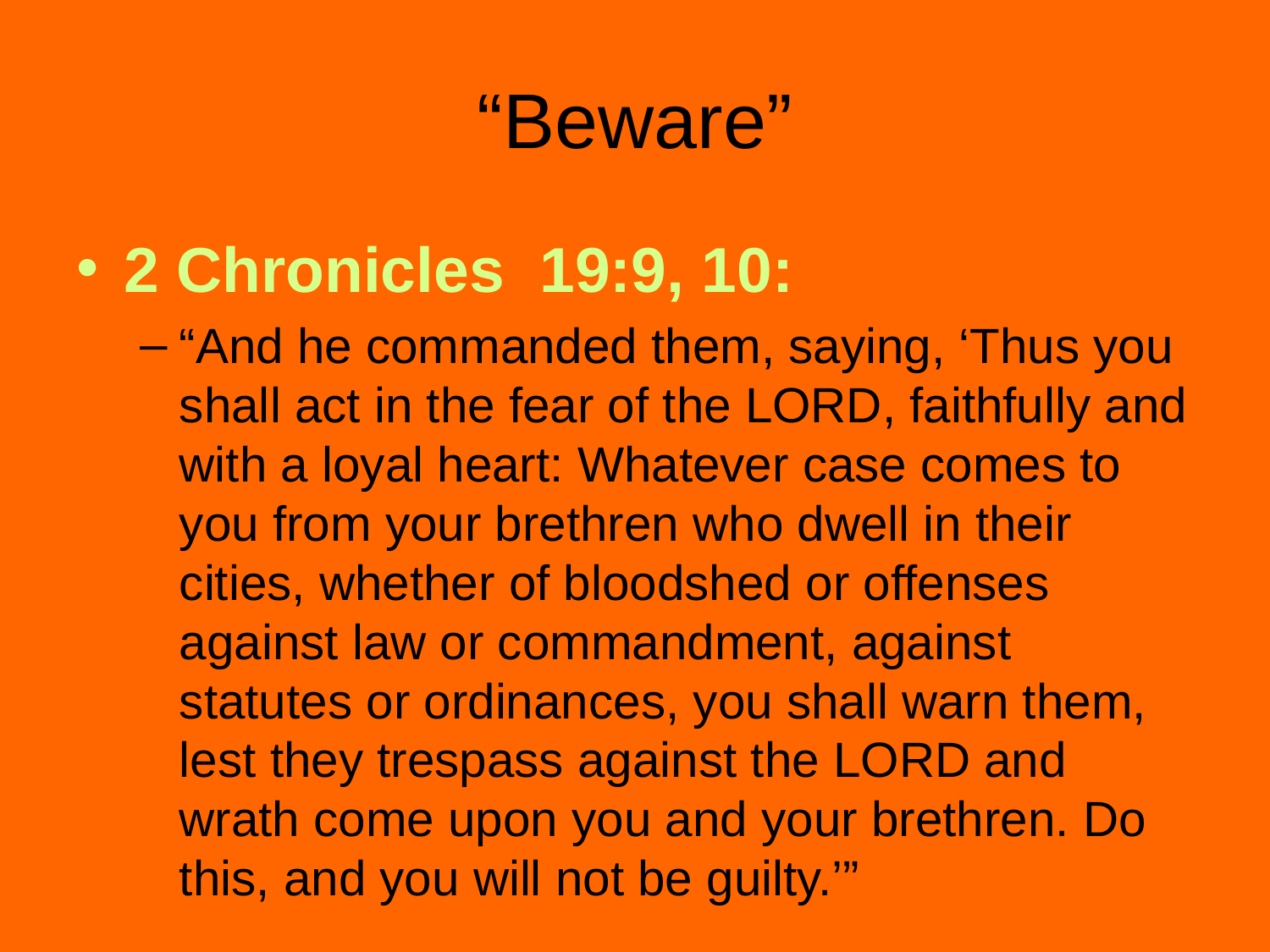

# “Beware”
2 Chronicles  19:9, 10:
“And he commanded them, saying, ‘Thus you shall act in the fear of the LORD, faithfully and with a loyal heart: Whatever case comes to you from your brethren who dwell in their cities, whether of bloodshed or offenses against law or commandment, against statutes or ordinances, you shall warn them, lest they trespass against the LORD and wrath come upon you and your brethren. Do this, and you will not be guilty.’”